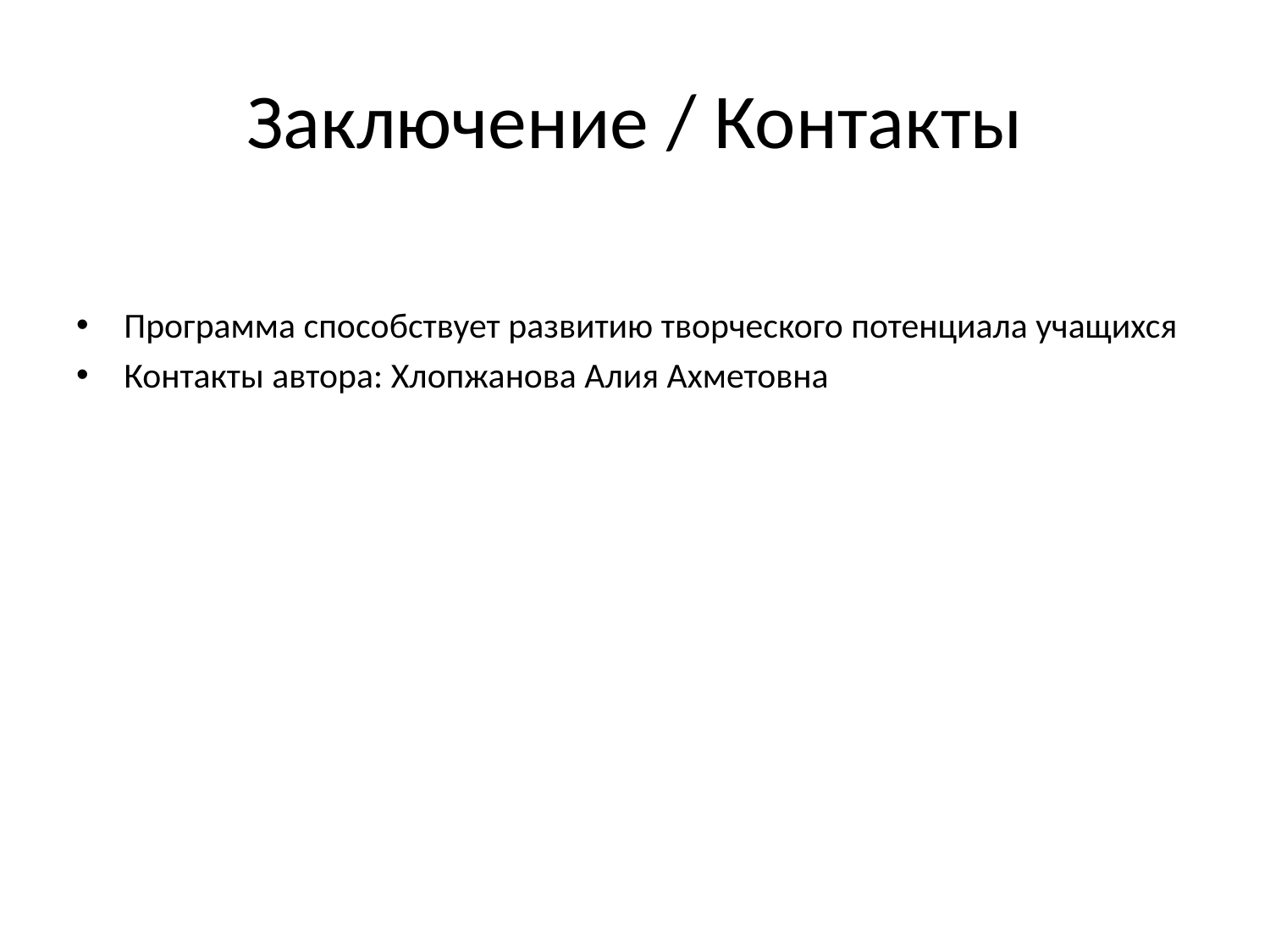

# Заключение / Контакты

Программа способствует развитию творческого потенциала учащихся
Контакты автора: Хлопжанова Алия Ахметовна